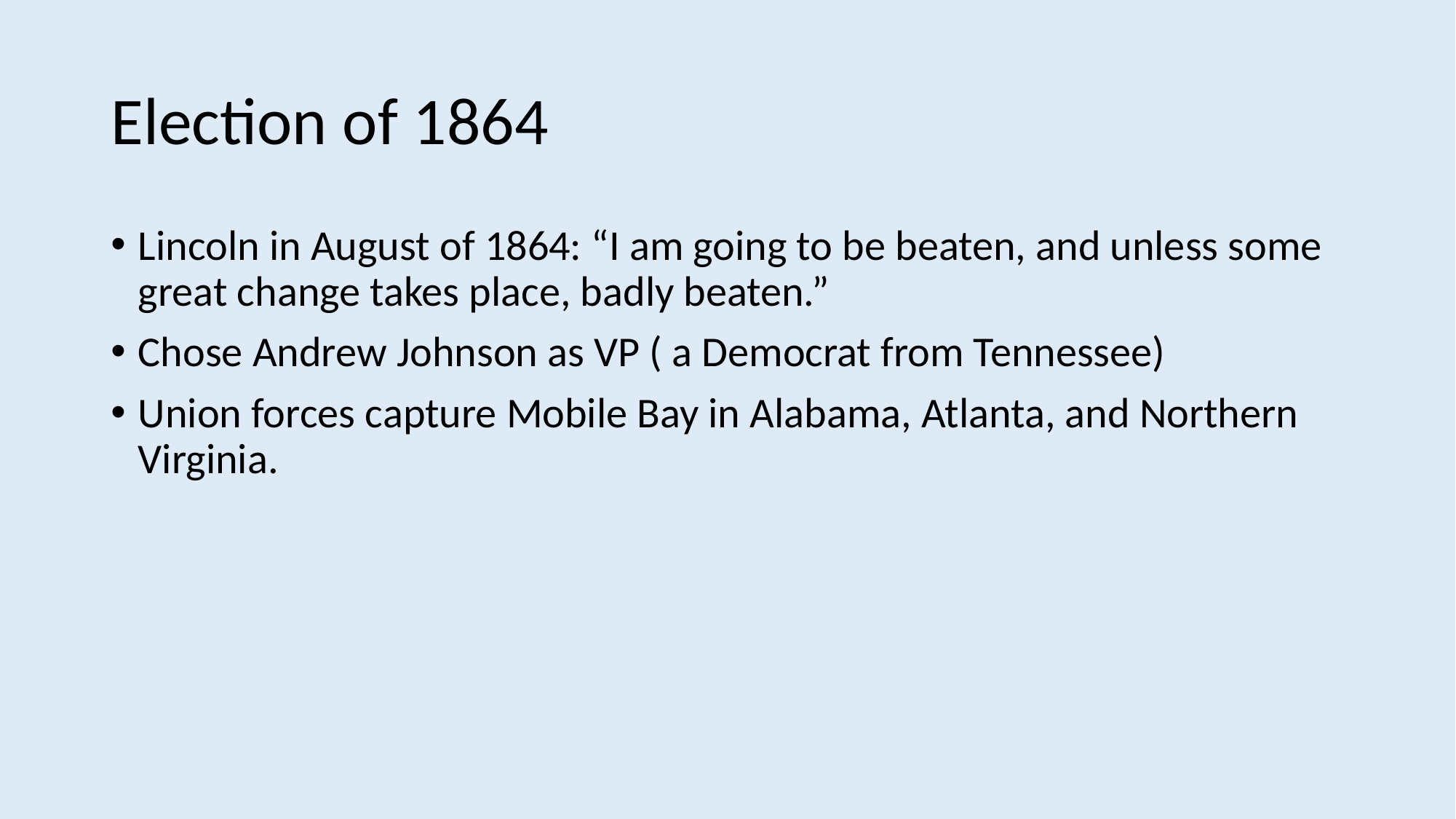

# Election of 1864
Lincoln in August of 1864: “I am going to be beaten, and unless some great change takes place, badly beaten.”
Chose Andrew Johnson as VP ( a Democrat from Tennessee)
Union forces capture Mobile Bay in Alabama, Atlanta, and Northern Virginia.